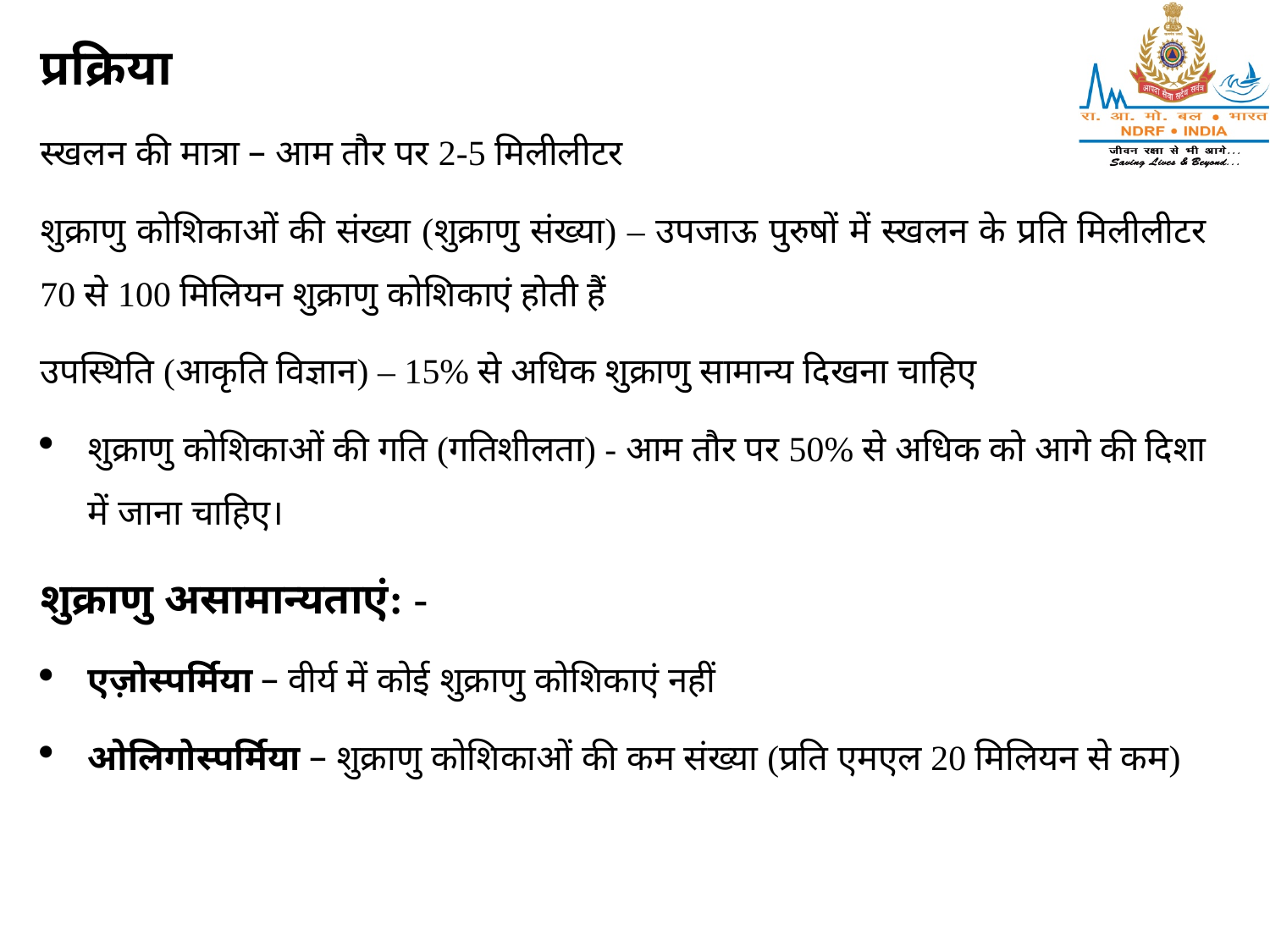

प्रक्रिया
स्खलन की मात्रा – आम तौर पर 2-5 मिलीलीटर
शुक्राणु कोशिकाओं की संख्या (शुक्राणु संख्या) – उपजाऊ पुरुषों में स्खलन के प्रति मिलीलीटर 70 से 100 मिलियन शुक्राणु कोशिकाएं होती हैं
उपस्थिति (आकृति विज्ञान) – 15% से अधिक शुक्राणु सामान्य दिखना चाहिए
शुक्राणु कोशिकाओं की गति (गतिशीलता) - आम तौर पर 50% से अधिक को आगे की दिशा में जाना चाहिए।
शुक्राणु असामान्यताएं: -
एज़ोस्पर्मिया – वीर्य में कोई शुक्राणु कोशिकाएं नहीं
ओलिगोस्पर्मिया – शुक्राणु कोशिकाओं की कम संख्या (प्रति एमएल 20 मिलियन से कम)